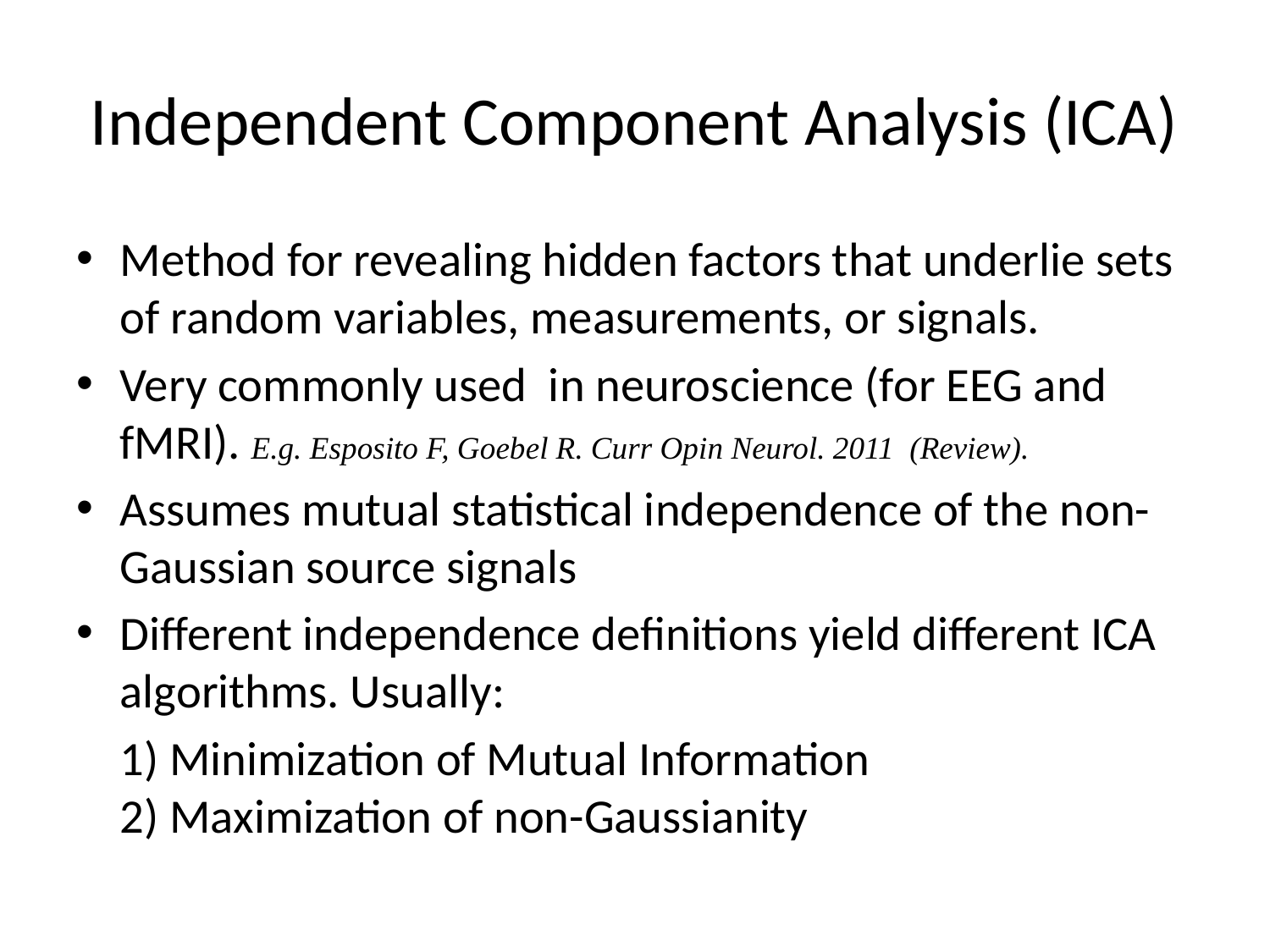

# Independent Component Analysis (ICA)
Method for revealing hidden factors that underlie sets of random variables, measurements, or signals.
Very commonly used  in neuroscience (for EEG and fMRI). E.g. Esposito F, Goebel R. Curr Opin Neurol. 2011  (Review).
Assumes mutual statistical independence of the non-Gaussian source signals
Different independence definitions yield different ICA algorithms. Usually:
		1) Minimization of Mutual Information
	2) Maximization of non-Gaussianity